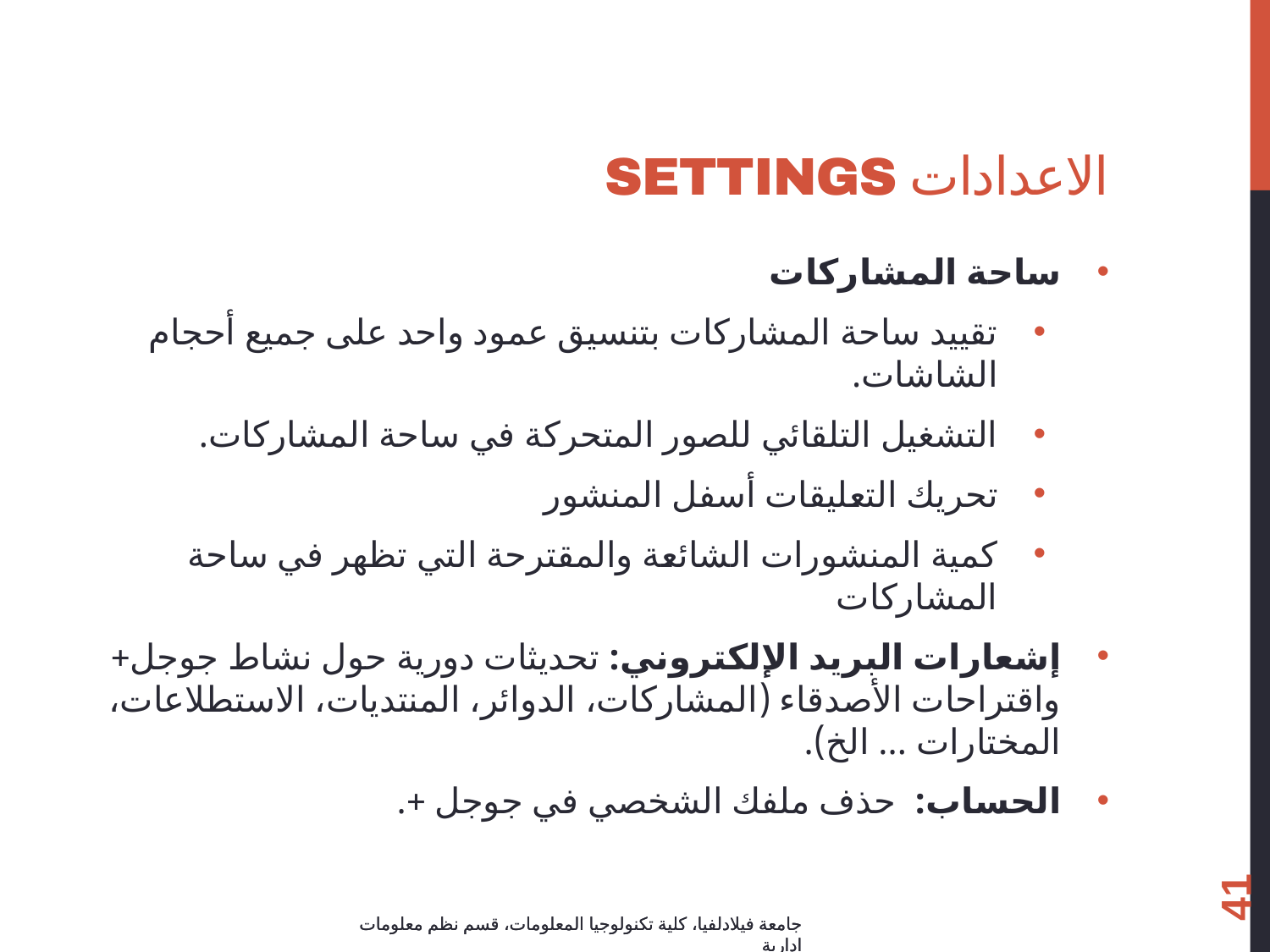

# الاعدادات Settings
ساحة المشاركات
تقييد ساحة المشاركات بتنسيق عمود واحد على جميع أحجام الشاشات.
التشغيل التلقائي للصور المتحركة في ساحة المشاركات.
تحريك التعليقات أسفل المنشور
كمية المنشورات الشائعة والمقترحة التي تظهر في ساحة المشاركات
إشعارات البريد الإلكتروني: تحديثات دورية حول نشاط جوجل+‎ واقتراحات الأصدقاء (المشاركات، الدوائر، المنتديات، الاستطلاعات، المختارات ... الخ).
الحساب:  حذف ملفك الشخصي في جوجل +‎.
41